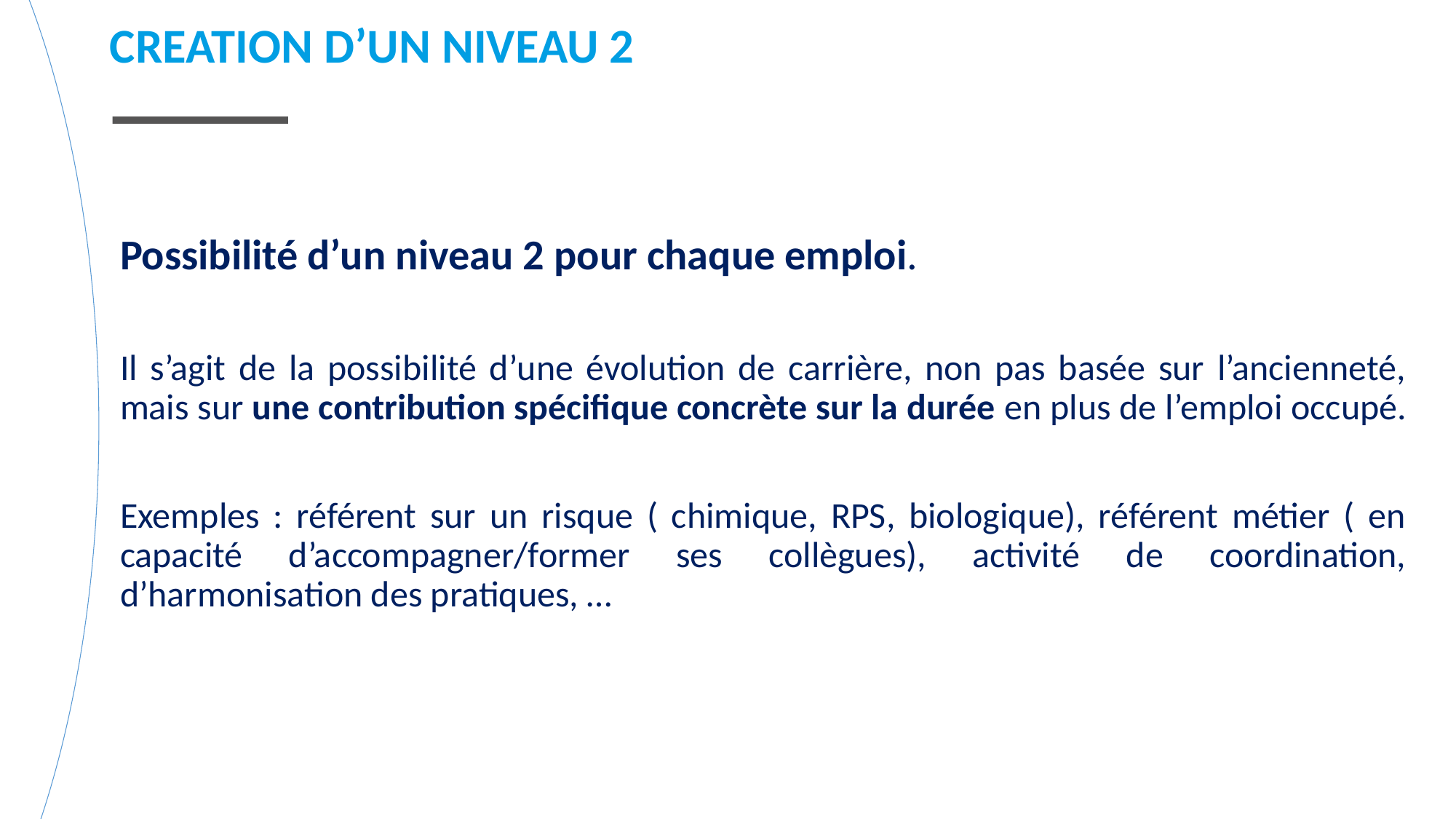

CREATION D’UN NIVEAU 2

Possibilité d’un niveau 2 pour chaque emploi.

Il s’agit de la possibilité d’une évolution de carrière, non pas basée sur l’ancienneté, mais sur une contribution spécifique concrète sur la durée en plus de l’emploi occupé.

Exemples : référent sur un risque ( chimique, RPS, biologique), référent métier ( en capacité d’accompagner/former ses collègues), activité de coordination, d’harmonisation des pratiques, …